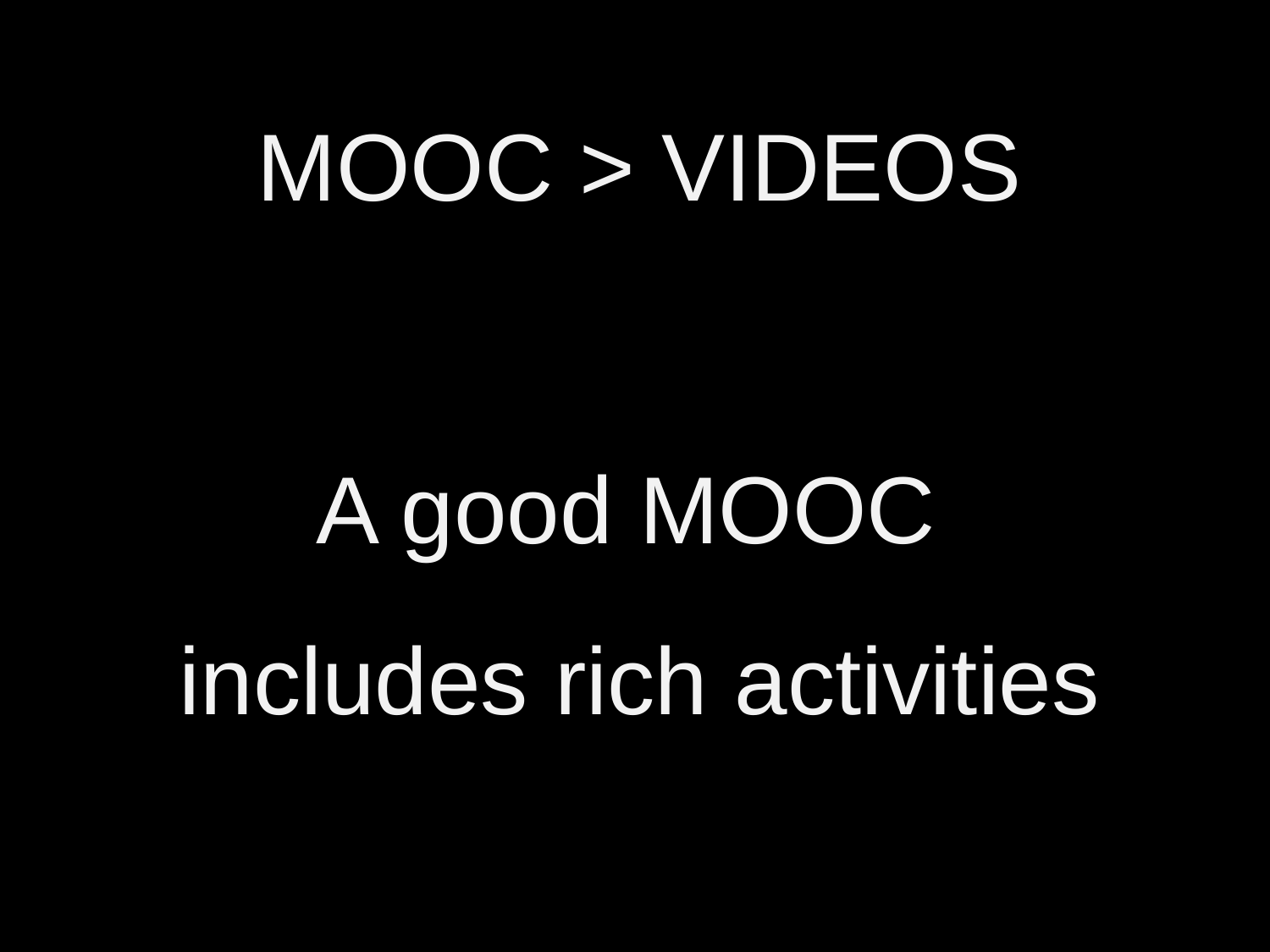

# MOOC > VIDEOS A good MOOC includes rich activities